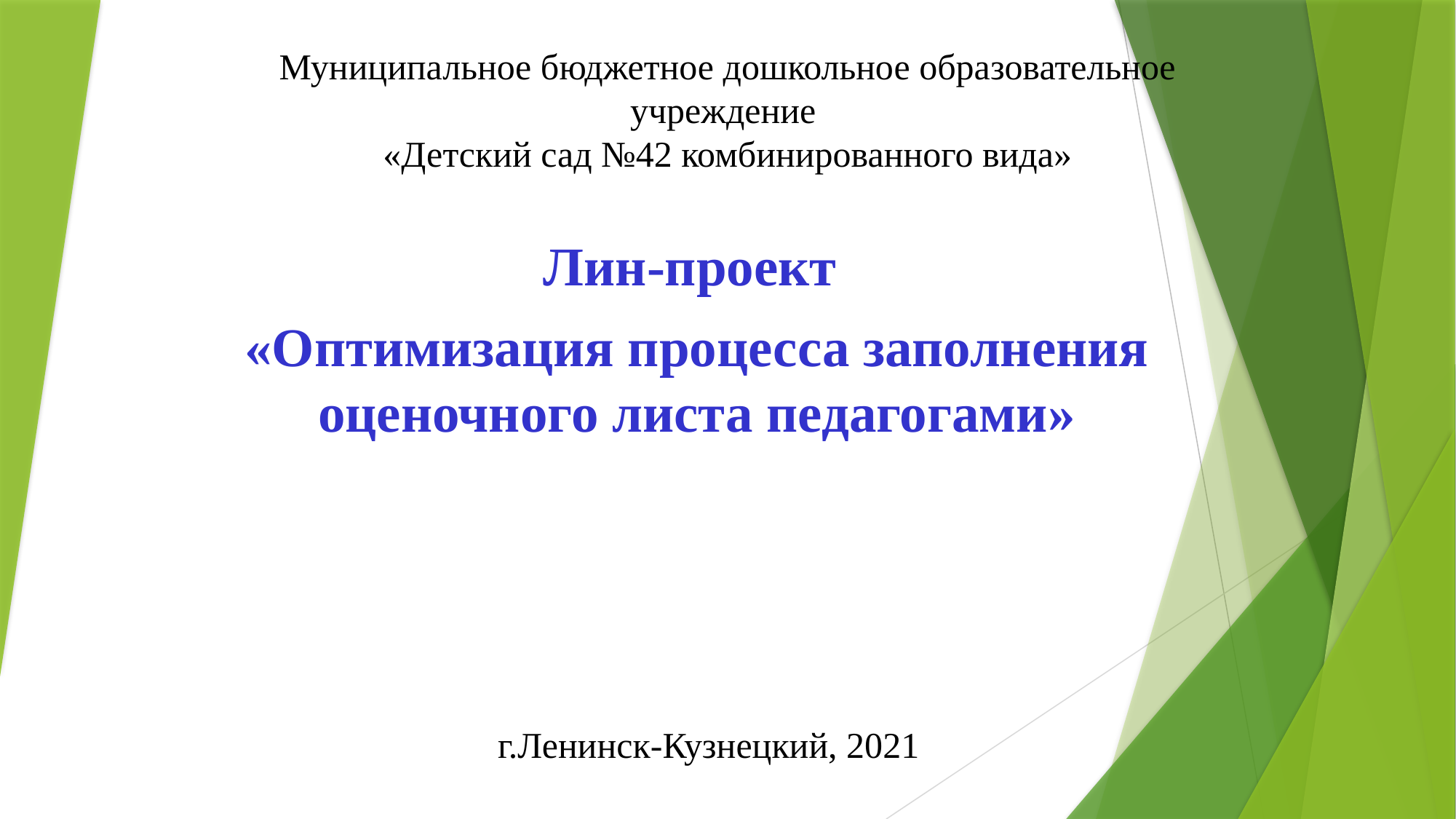

# Муниципальное бюджетное дошкольное образовательное учреждение «Детский сад №42 комбинированного вида»
Лин-проект
«Оптимизация процесса заполнения оценочного листа педагогами»
г.Ленинск-Кузнецкий, 2021